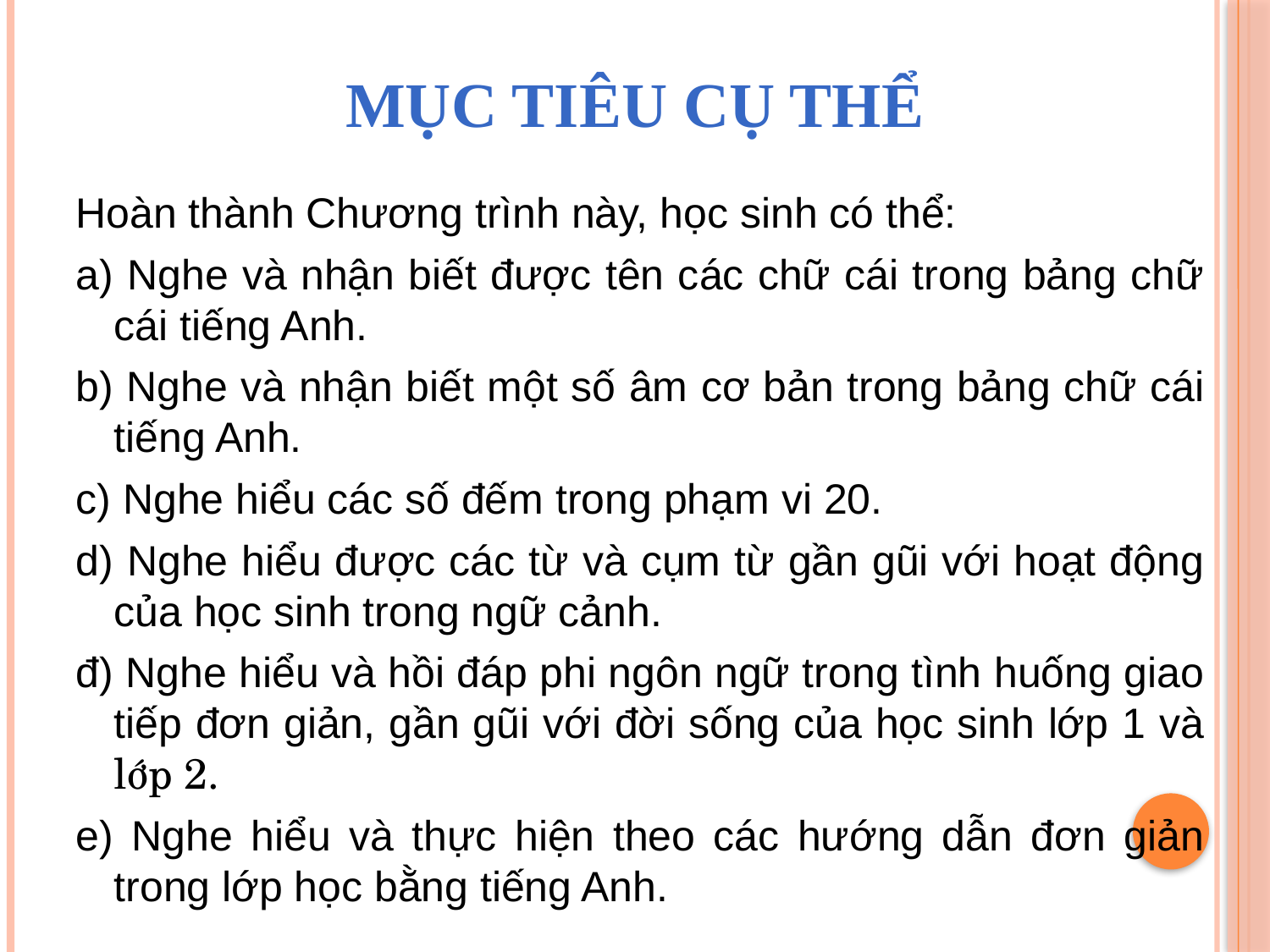

# MỤC TIÊU CỤ THỂ
Hoàn thành Chương trình này, học sinh có thể:
a) Nghe và nhận biết được tên các chữ cái trong bảng chữ cái tiếng Anh.
b) Nghe và nhận biết một số âm cơ bản trong bảng chữ cái tiếng Anh.
c) Nghe hiểu các số đếm trong phạm vi 20.
d) Nghe hiểu được các từ và cụm từ gần gũi với hoạt động của học sinh trong ngữ cảnh.
đ) Nghe hiểu và hồi đáp phi ngôn ngữ trong tình huống giao tiếp đơn giản, gần gũi với đời sống của học sinh lớp 1 và lớp 2.
e) Nghe hiểu và thực hiện theo các hướng dẫn đơn giản trong lớp học bằng tiếng Anh.